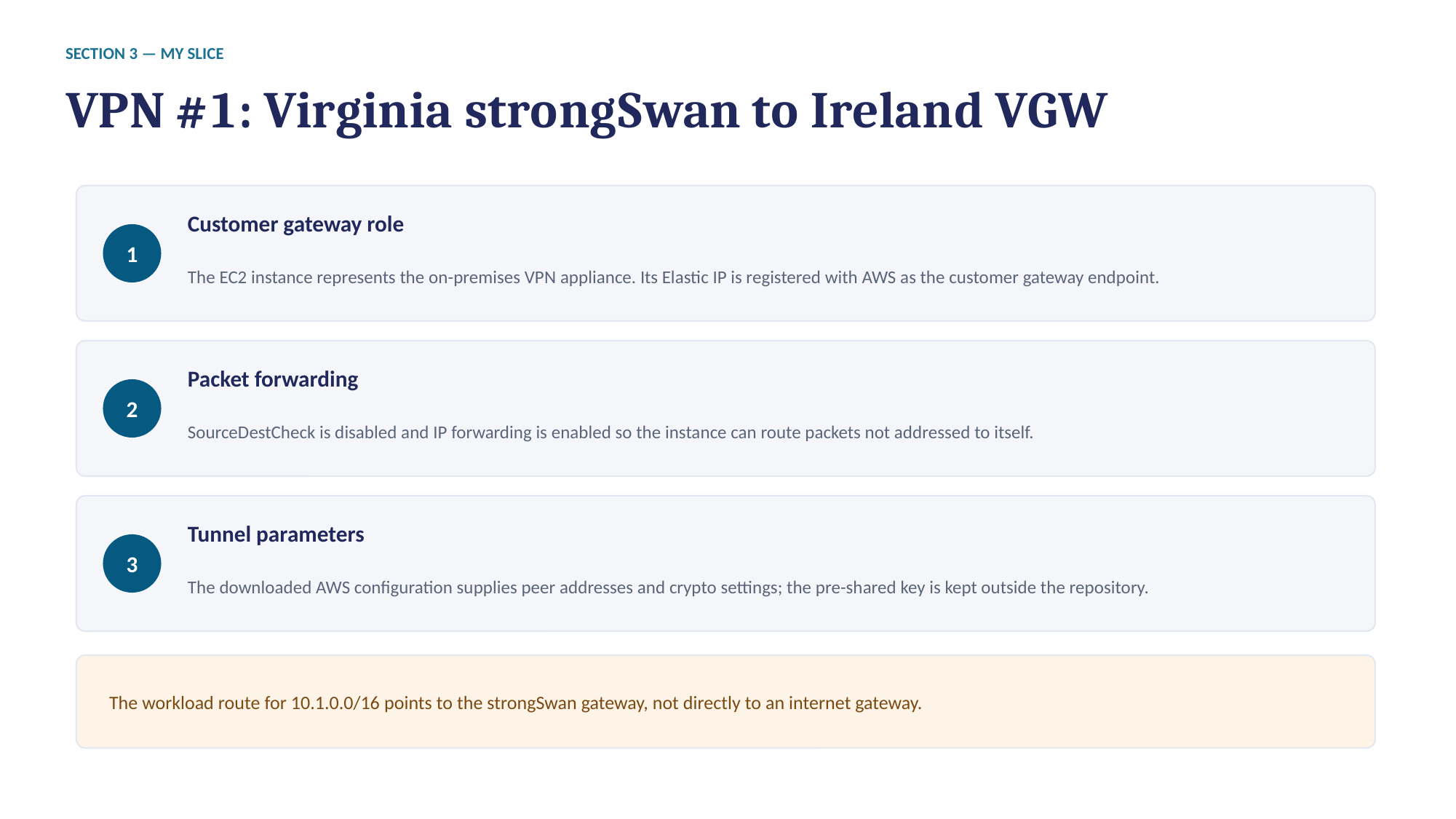

SECTION 3 — MY SLICE
VPN #1: Virginia strongSwan to Ireland VGW

Customer gateway role

1
The EC2 instance represents the on-premises VPN appliance. Its Elastic IP is registered with AWS as the customer gateway endpoint.

Packet forwarding

2
SourceDestCheck is disabled and IP forwarding is enabled so the instance can route packets not addressed to itself.

Tunnel parameters

3
The downloaded AWS configuration supplies peer addresses and crypto settings; the pre-shared key is kept outside the repository.

The workload route for 10.1.0.0/16 points to the strongSwan gateway, not directly to an internet gateway.